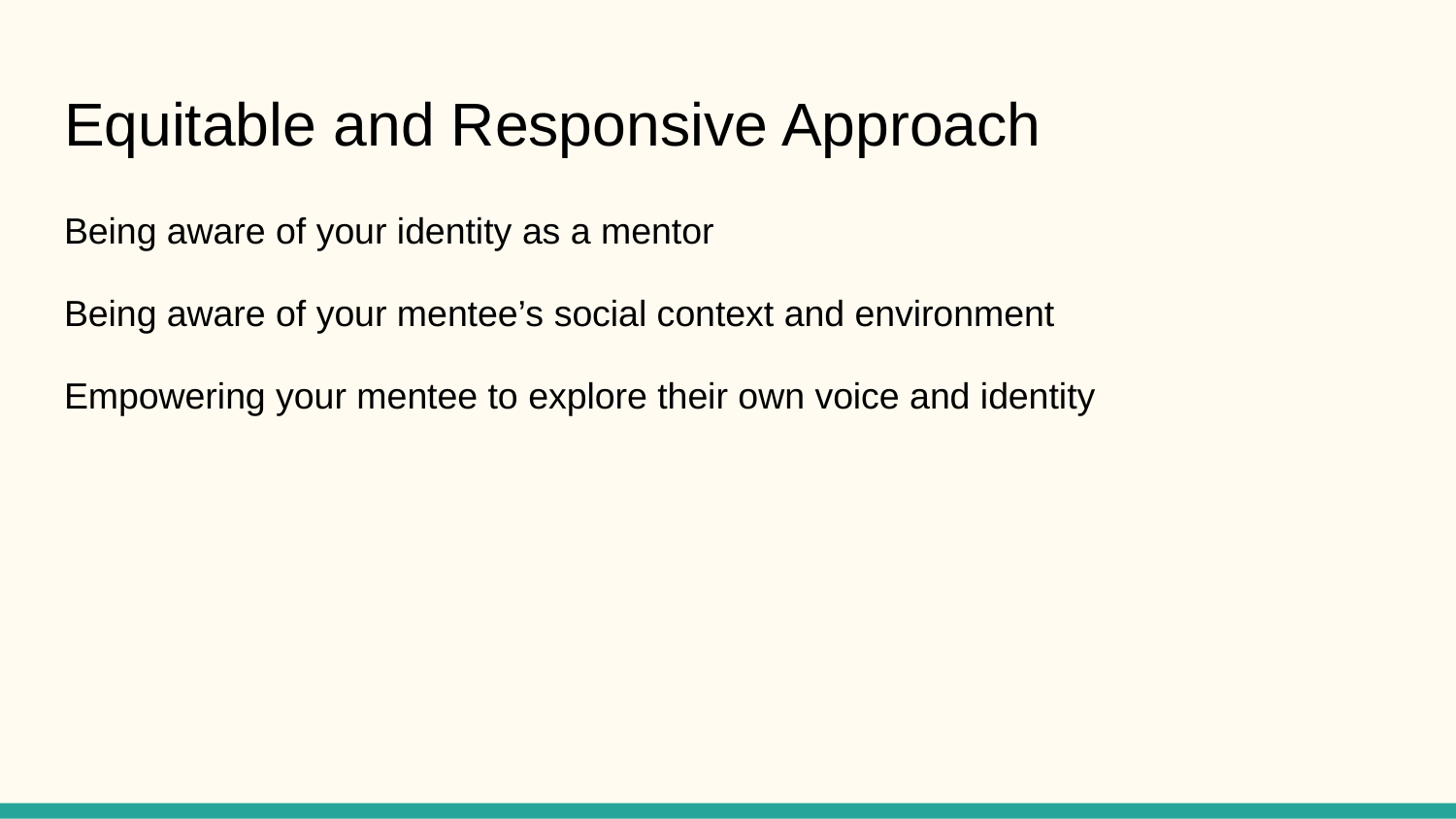

# Equitable and Responsive Approach
Being aware of your identity as a mentor
Being aware of your mentee’s social context and environment
Empowering your mentee to explore their own voice and identity